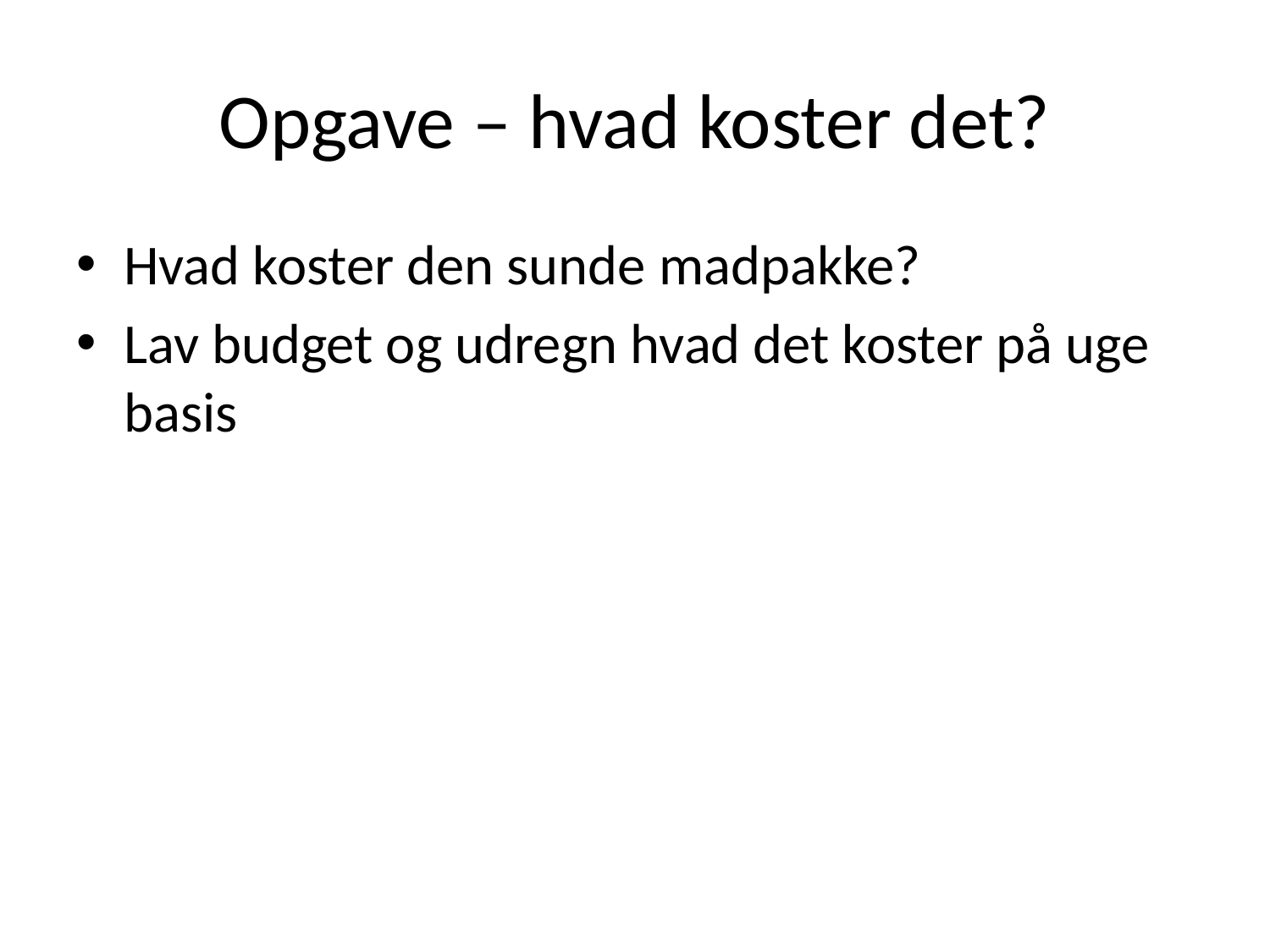

# Opgave – hvad koster det?
Hvad koster den sunde madpakke?
Lav budget og udregn hvad det koster på uge basis